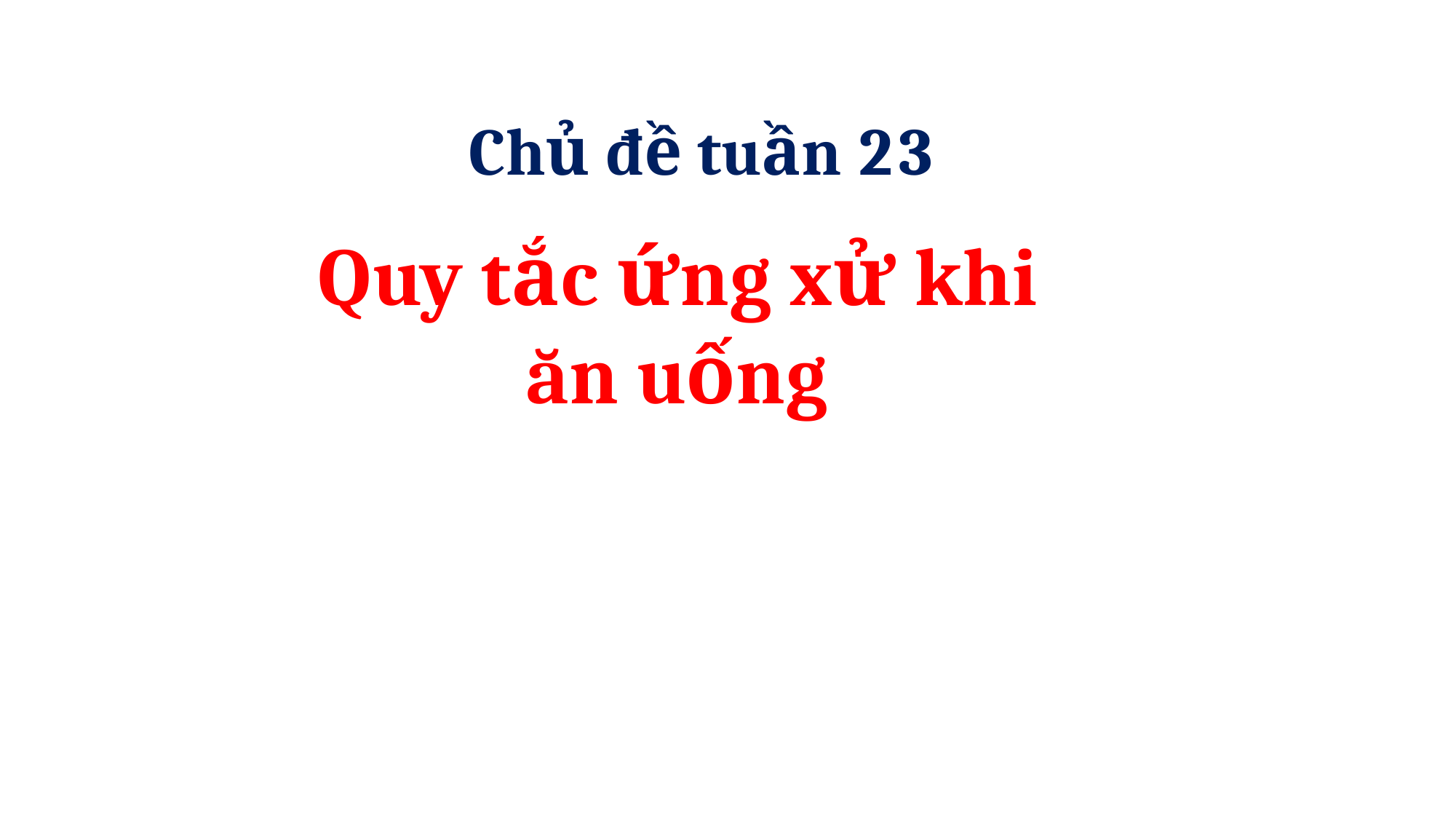

Chủ đề tuần 23
Quy tắc ứng xử khi ăn uống